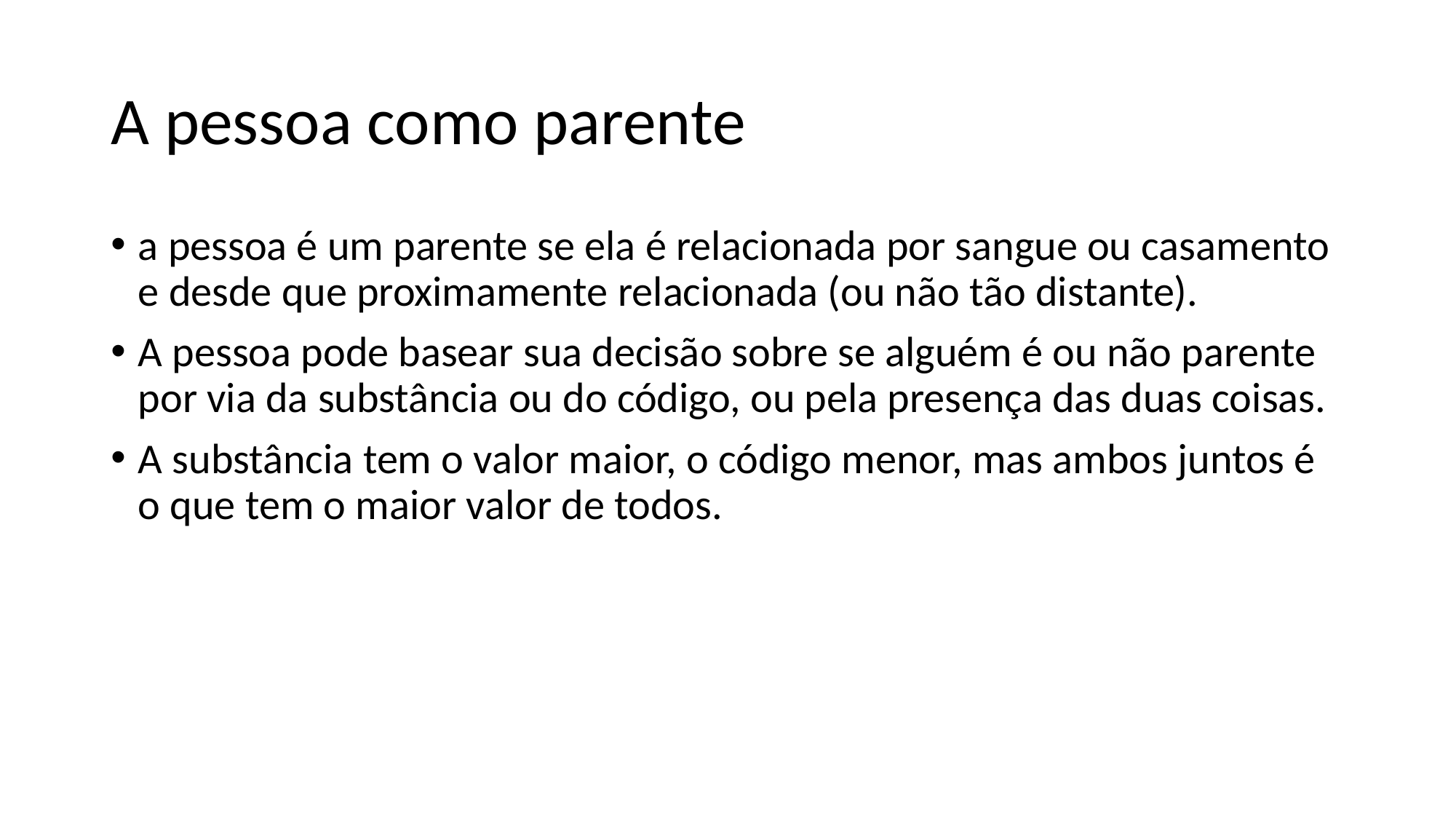

# A pessoa como parente
a pessoa é um parente se ela é relacionada por sangue ou casamento e desde que proximamente relacionada (ou não tão distante).
A pessoa pode basear sua decisão sobre se alguém é ou não parente por via da substância ou do código, ou pela presença das duas coisas.
A substância tem o valor maior, o código menor, mas ambos juntos é o que tem o maior valor de todos.